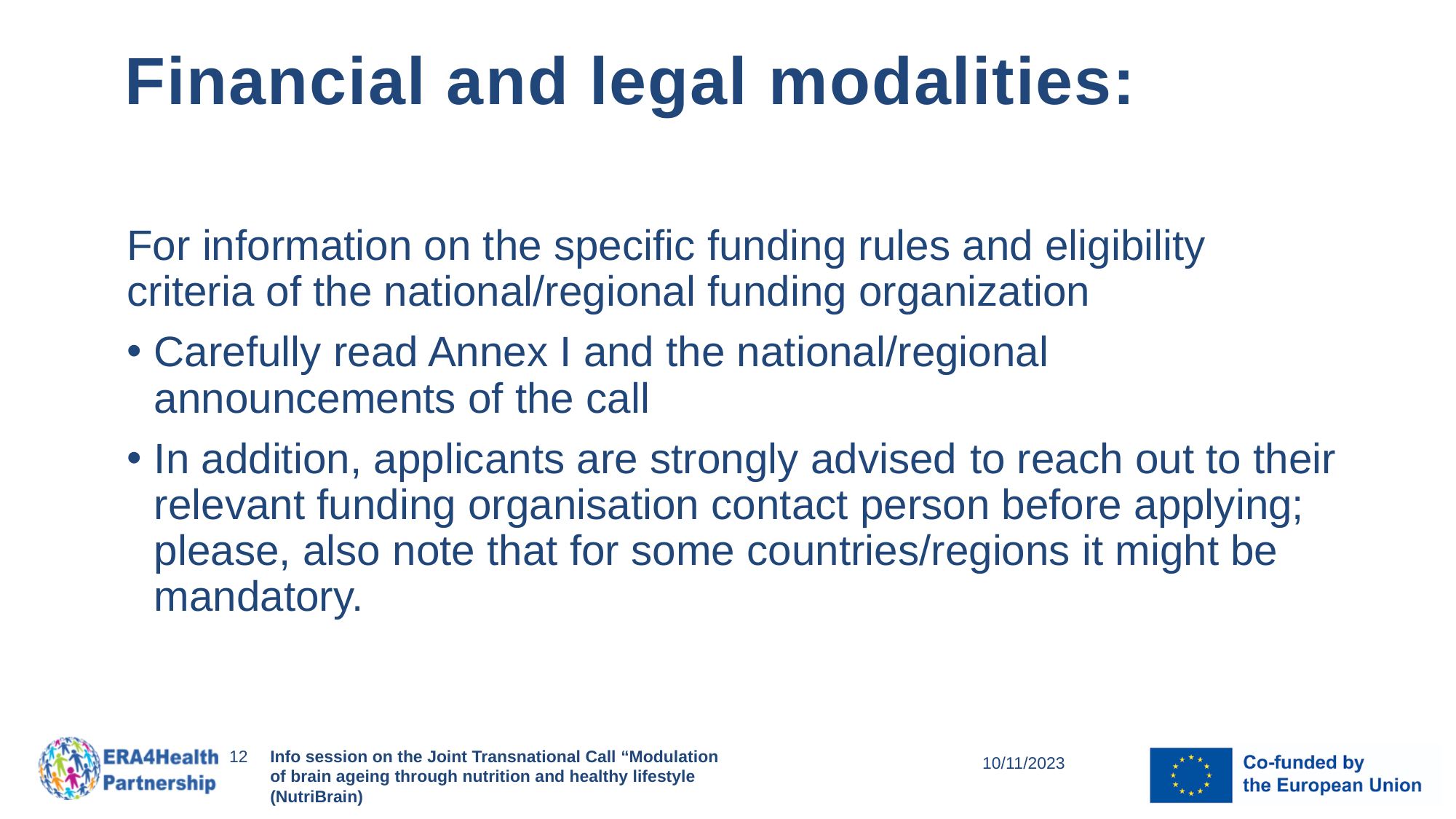

# Financial and legal modalities:
For information on the specific funding rules and eligibility criteria of the national/regional funding organization
Carefully read Annex I and the national/regional announcements of the call
In addition, applicants are strongly advised to reach out to their relevant funding organisation contact person before applying; please, also note that for some countries/regions it might be mandatory.

12
Info session on the Joint Transnational Call “Modulation of brain ageing through nutrition and healthy lifestyle (NutriBrain)

10/11/2023